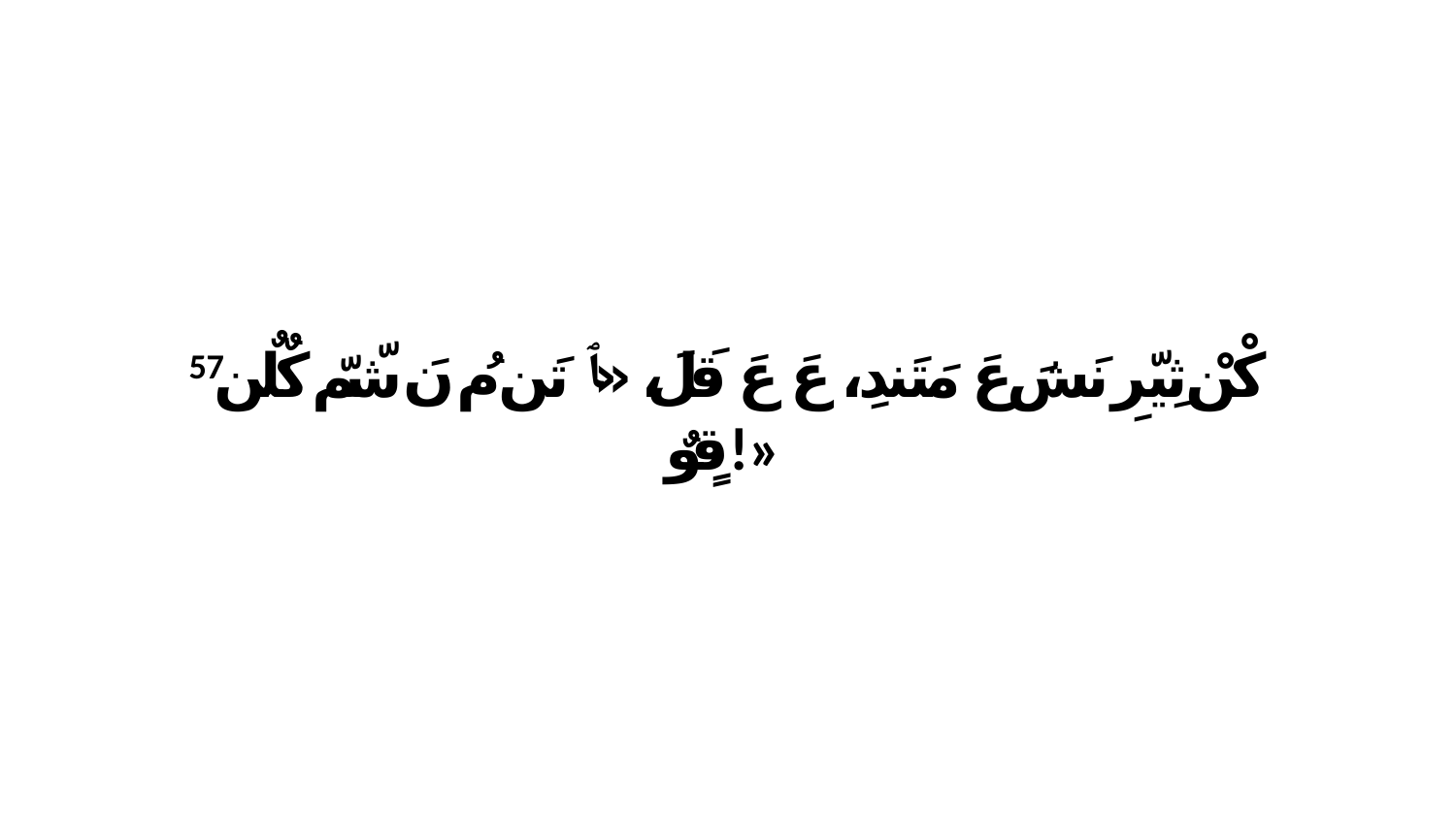

57 كْنْ ثِيّرِ نَشَ عَ مَتَندِ، عَ عَ قَلَ، «ﭑ تَن مُ نَ شّمّ كٌلٌن قٍوٌ!»